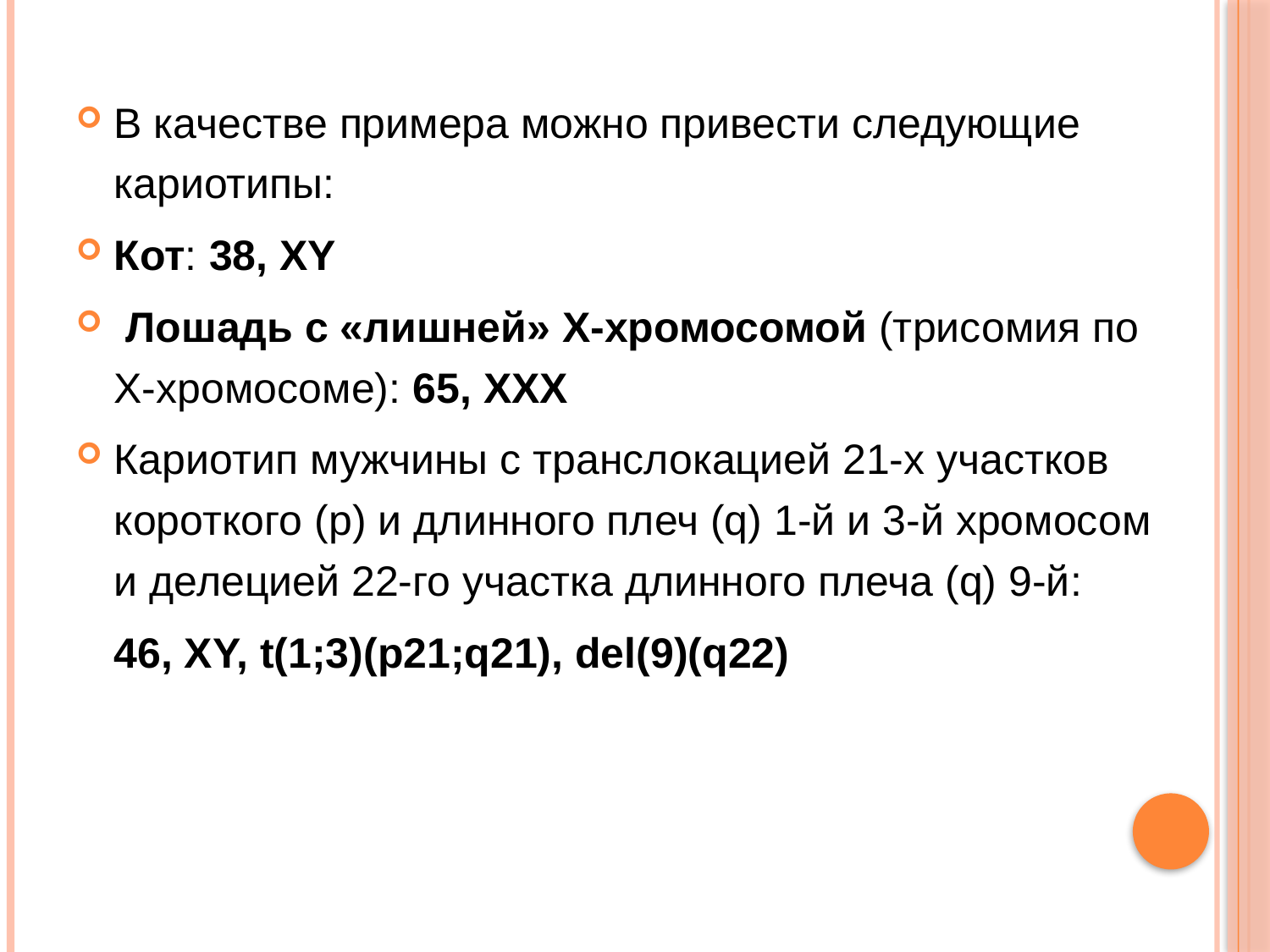

В качестве примера можно привести следующие кариотипы:
Кот: 38, XY
 Лошадь с «лишней» X-хромосомой (трисомия по X-хромосоме): 65, XXX
Кариотип мужчины с транслокацией 21-х участков короткого (p) и длинного плеч (q) 1-й и 3-й хромосом и делецией 22-го участка длинного плеча (q) 9-й:
	46, XY, t(1;3)(p21;q21), del(9)(q22)